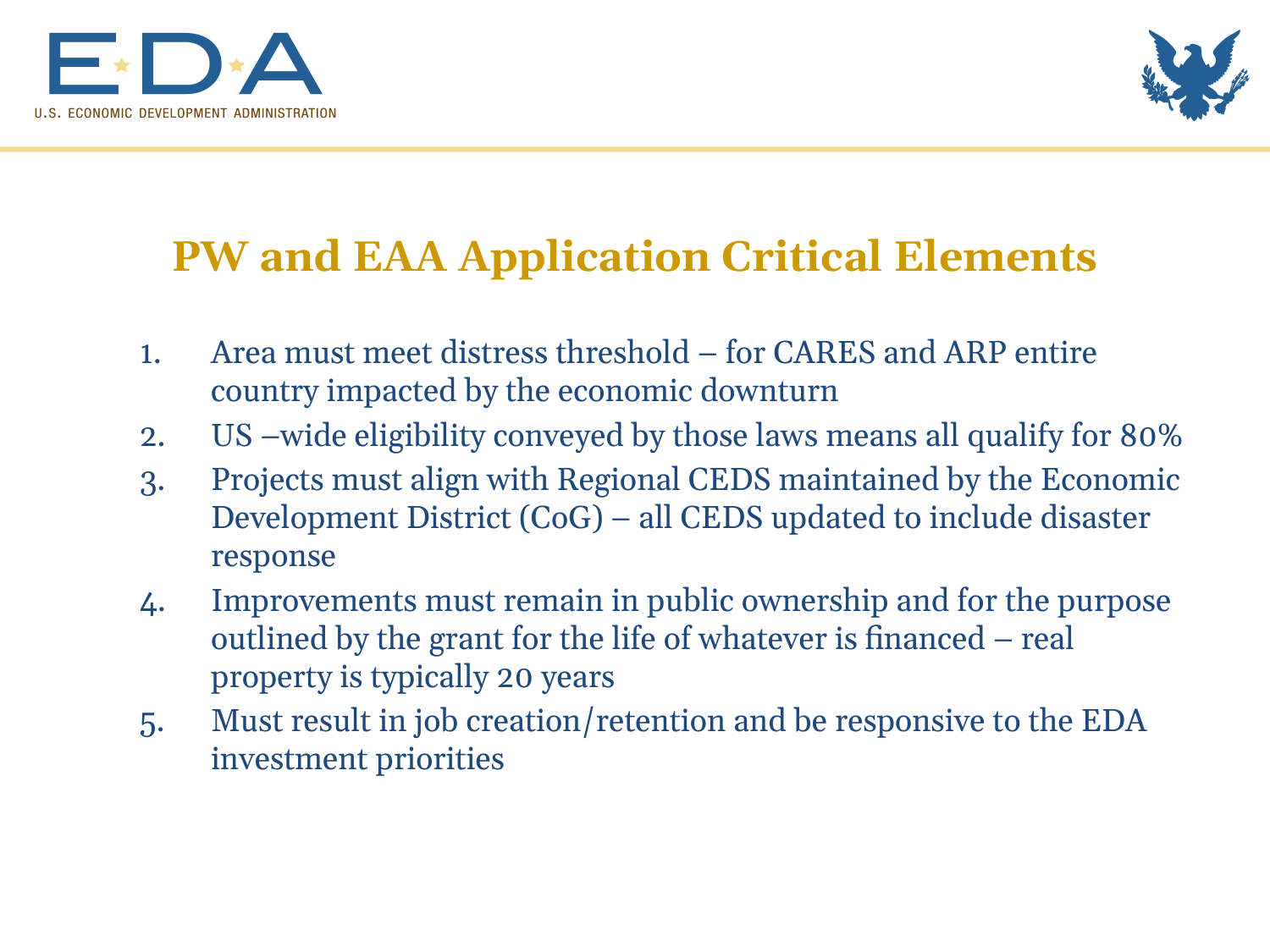

PW and EAA Application Critical Elements

Area must meet distress threshold – for CARES and ARP entire country impacted by the economic downturn
US –wide eligibility conveyed by those laws means all qualify for 80%
Projects must align with Regional CEDS maintained by the Economic Development District (CoG) – all CEDS updated to include disaster response
Improvements must remain in public ownership and for the purpose outlined by the grant for the life of whatever is financed – real property is typically 20 years
Must result in job creation/retention and be responsive to the EDA investment priorities